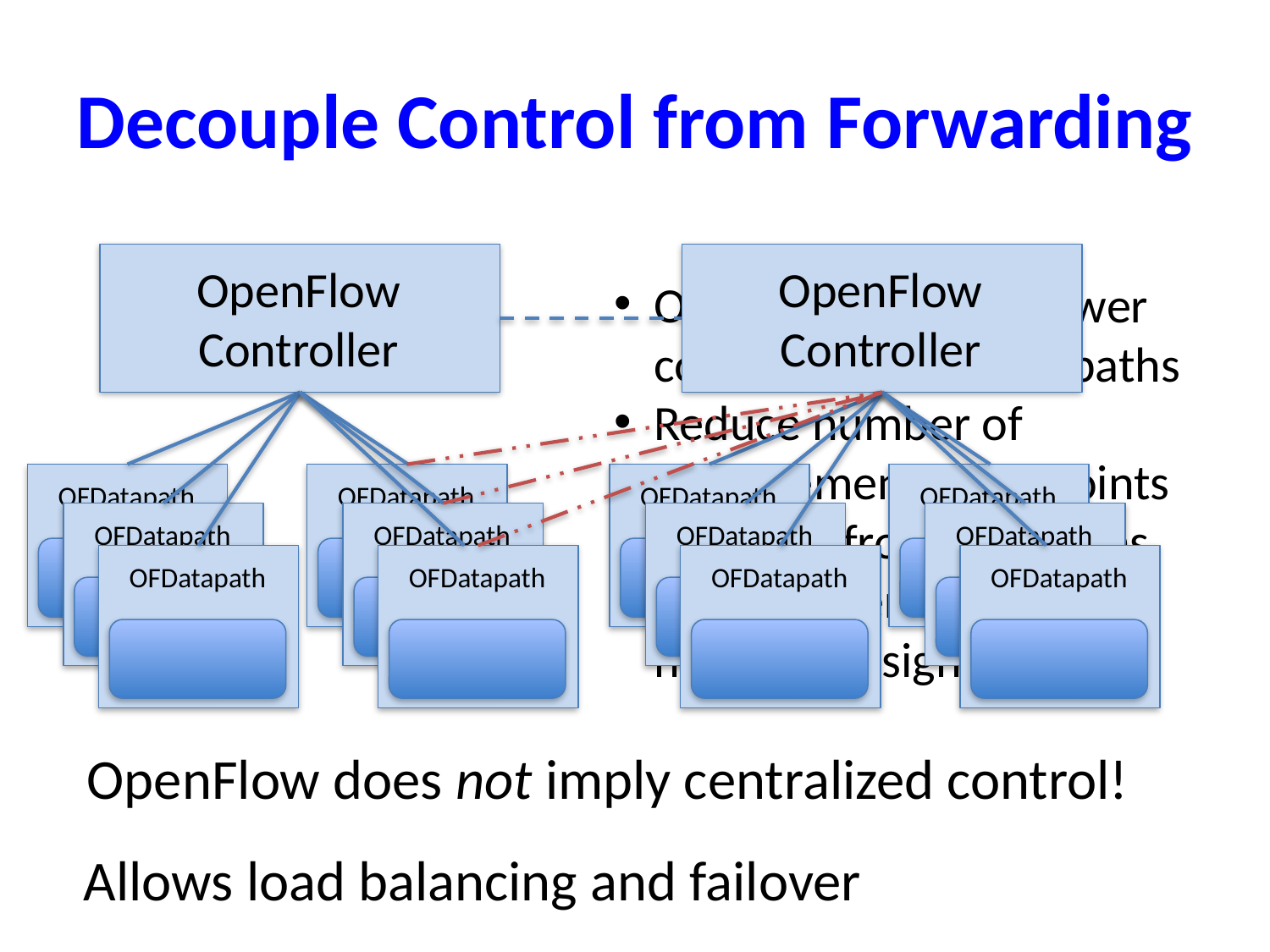

# Decouple Control from Forwarding

OpenFlow Controller

OFDatapath

OFDatapath

OFDatapath

OFDatapath

OFDatapath

OFDatapath

OpenFlow Controller

OFDatapath

OFDatapath

OFDatapath

OFDatapath

OFDatapath

OFDatapath

OpenFlow permits fewer controllers than datapaths
Reduce number of management touchpoints
Mapping from datapaths to controllers a crucial network design question
OpenFlow does not imply centralized control!
Allows load balancing
and failover